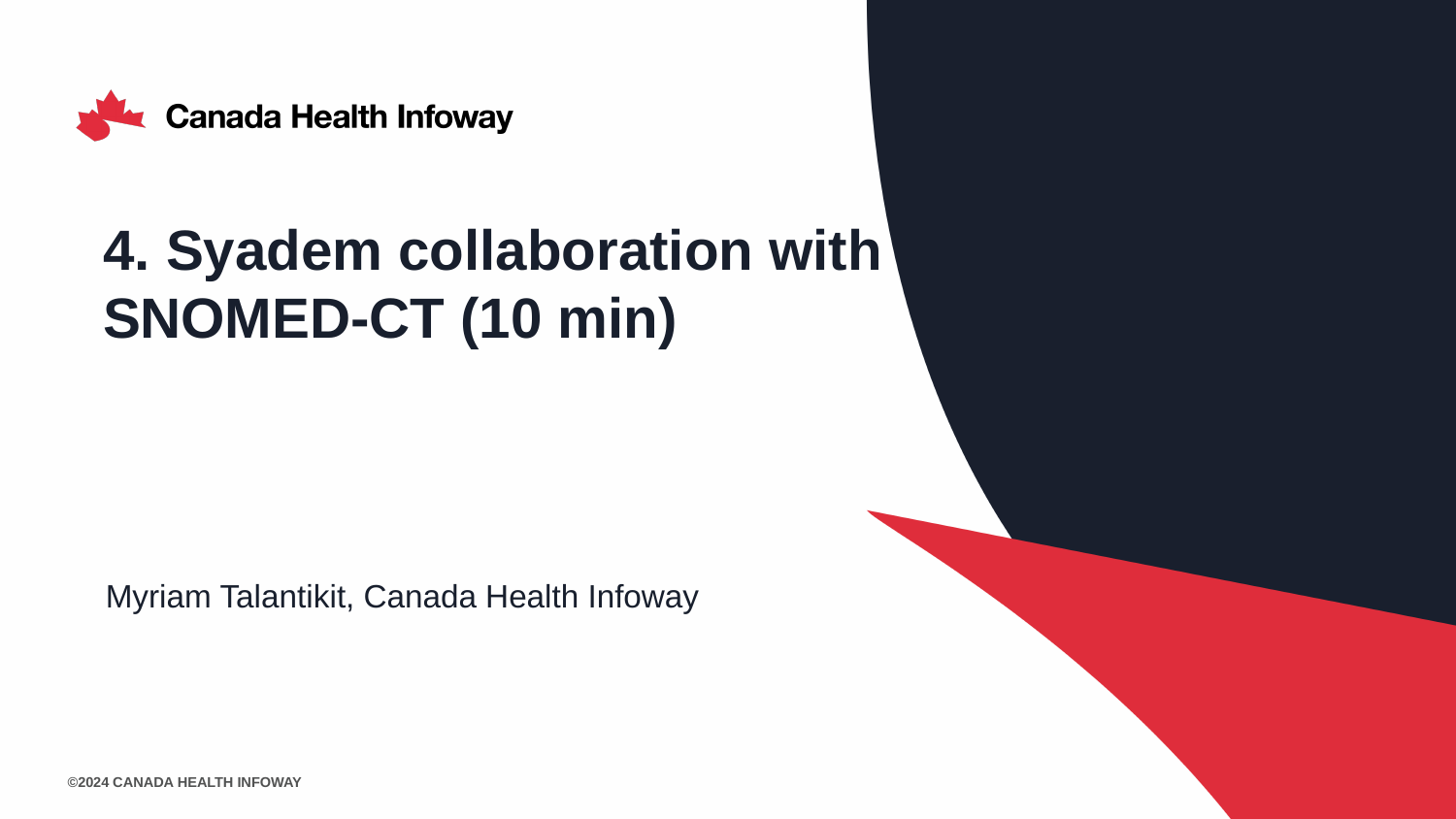

# 4. Syadem collaboration with SNOMED-CT (10 min)
Myriam Talantikit, Canada Health Infoway
©2024 Canada Health Infoway